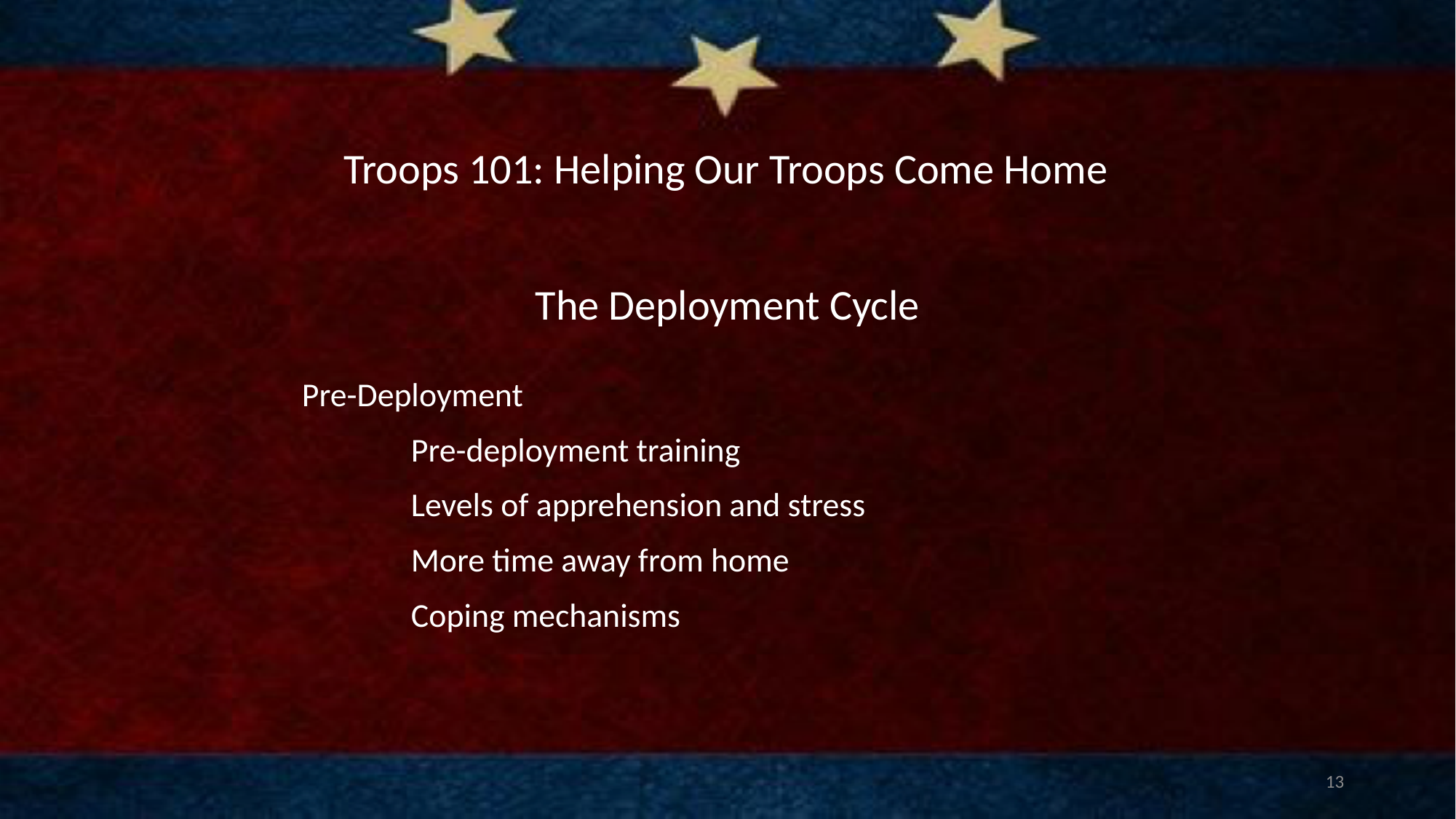

# Troops 101: Helping Our Troops Come Home

The Deployment Cycle

	Pre-Deployment
		Pre-deployment training
		Levels of apprehension and stress
		More time away from home
		Coping mechanisms

13